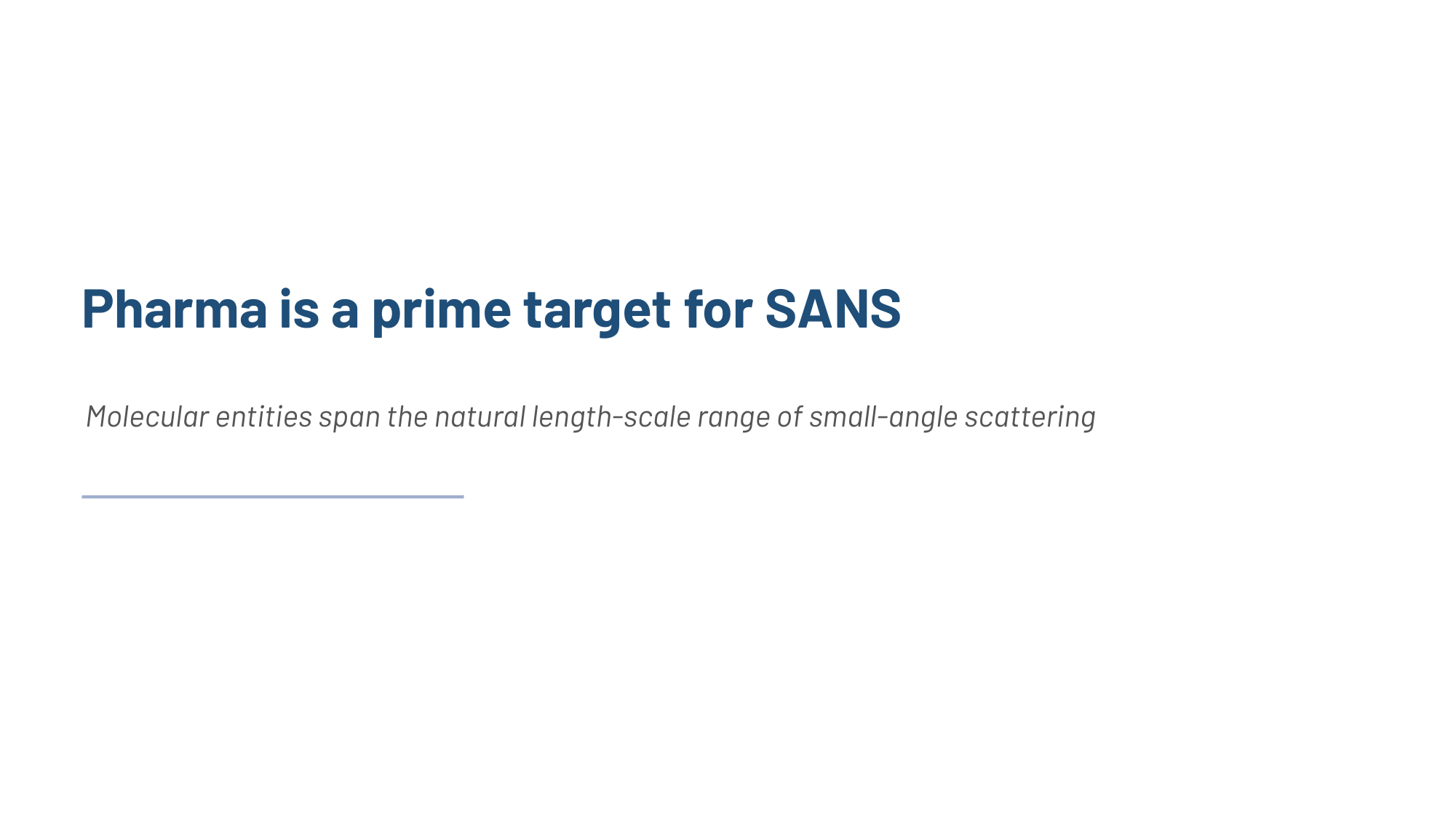

Pharma is a prime target for SANS
Molecular entities span the natural length-scale range of small-angle scattering